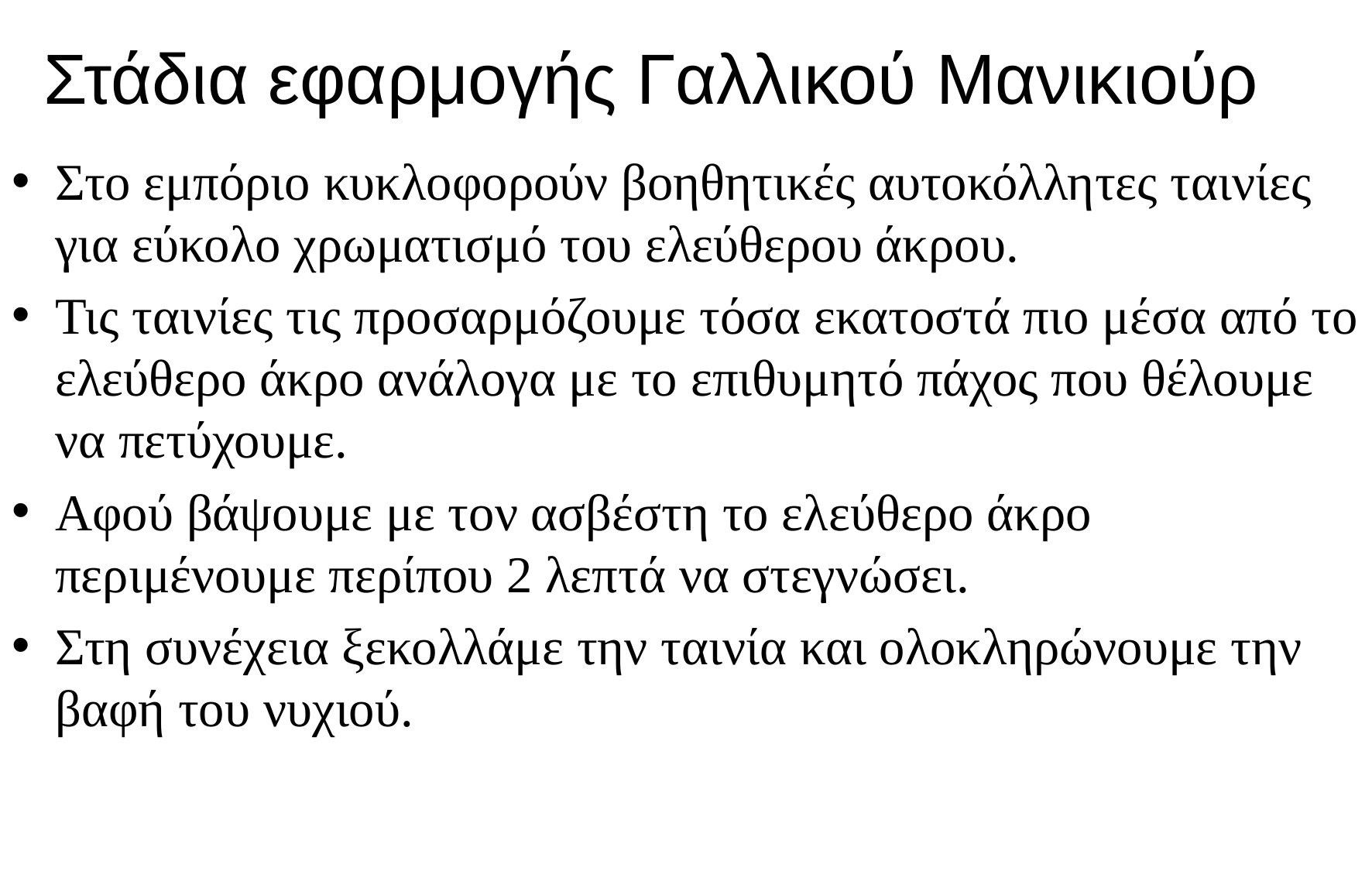

# Στάδια εφαρμογής Γαλλικού Μανικιούρ
Στο εμπόριο κυκλοφορούν βοηθητικές αυτοκόλλητες ταινίες για εύκολο χρωματισμό του ελεύθερου άκρου.
Τις ταινίες τις προσαρμόζουμε τόσα εκατοστά πιο μέσα από το ελεύθερο άκρο ανάλογα με το επιθυμητό πάχος που θέλουμε να πετύχουμε.
Αφού βάψουμε με τον ασβέστη το ελεύθερο άκρο περιμένουμε περίπου 2 λεπτά να στεγνώσει.
Στη συνέχεια ξεκολλάμε την ταινία και ολοκληρώνουμε την βαφή του νυχιού.